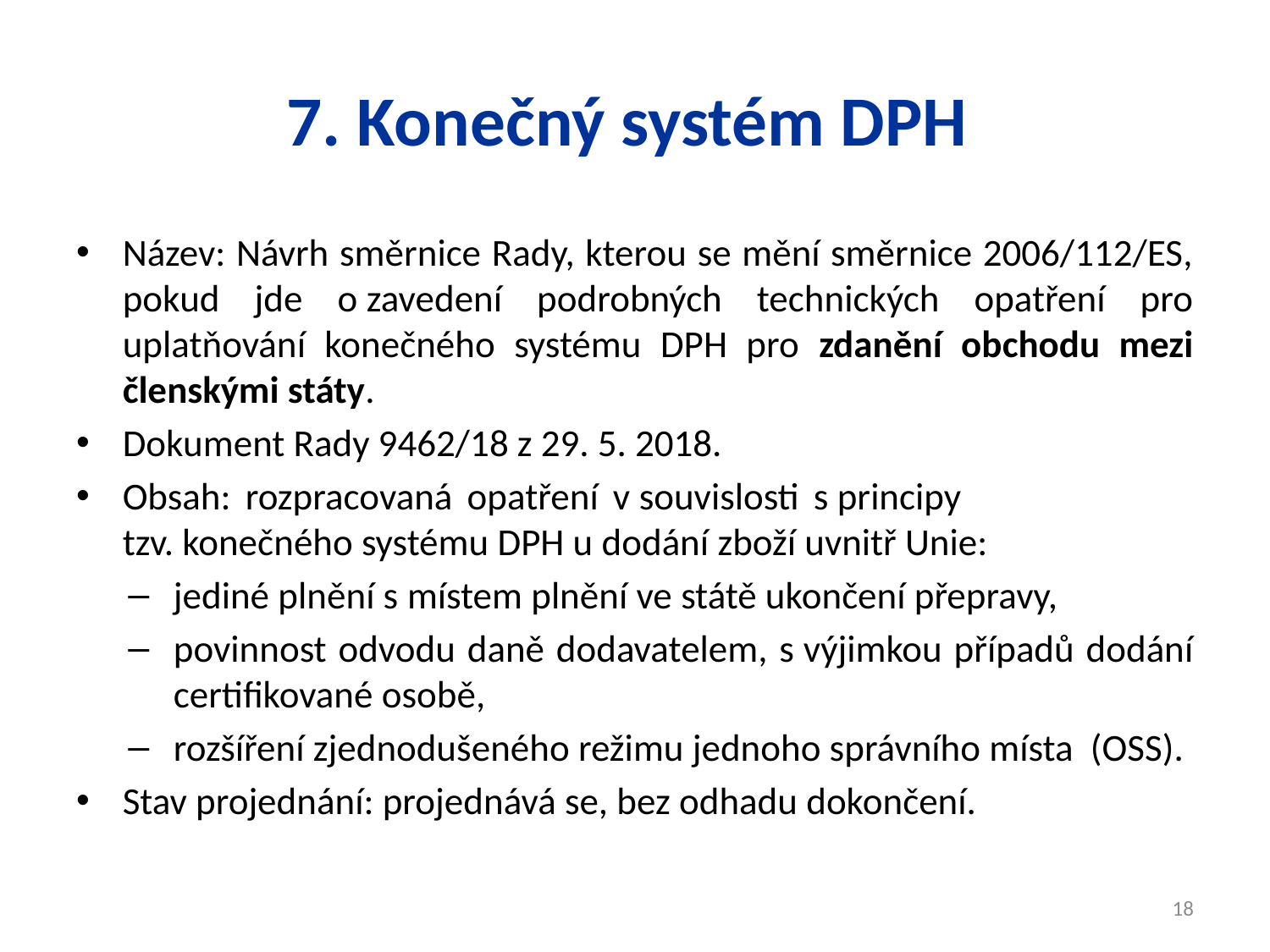

# 7. Konečný systém DPH
Název: Návrh směrnice Rady, kterou se mění směrnice 2006/112/ES, pokud jde o zavedení podrobných technických opatření pro uplatňování konečného systému DPH pro zdanění obchodu mezi členskými státy.
Dokument Rady 9462/18 z 29. 5. 2018.
Obsah: rozpracovaná opatření v souvislosti s principy
tzv. konečného systému DPH u dodání zboží uvnitř Unie:
jediné plnění s místem plnění ve státě ukončení přepravy,
povinnost odvodu daně dodavatelem, s výjimkou případů dodání certifikované osobě,
rozšíření zjednodušeného režimu jednoho správního místa  (OSS).
Stav projednání: projednává se, bez odhadu dokončení.

18